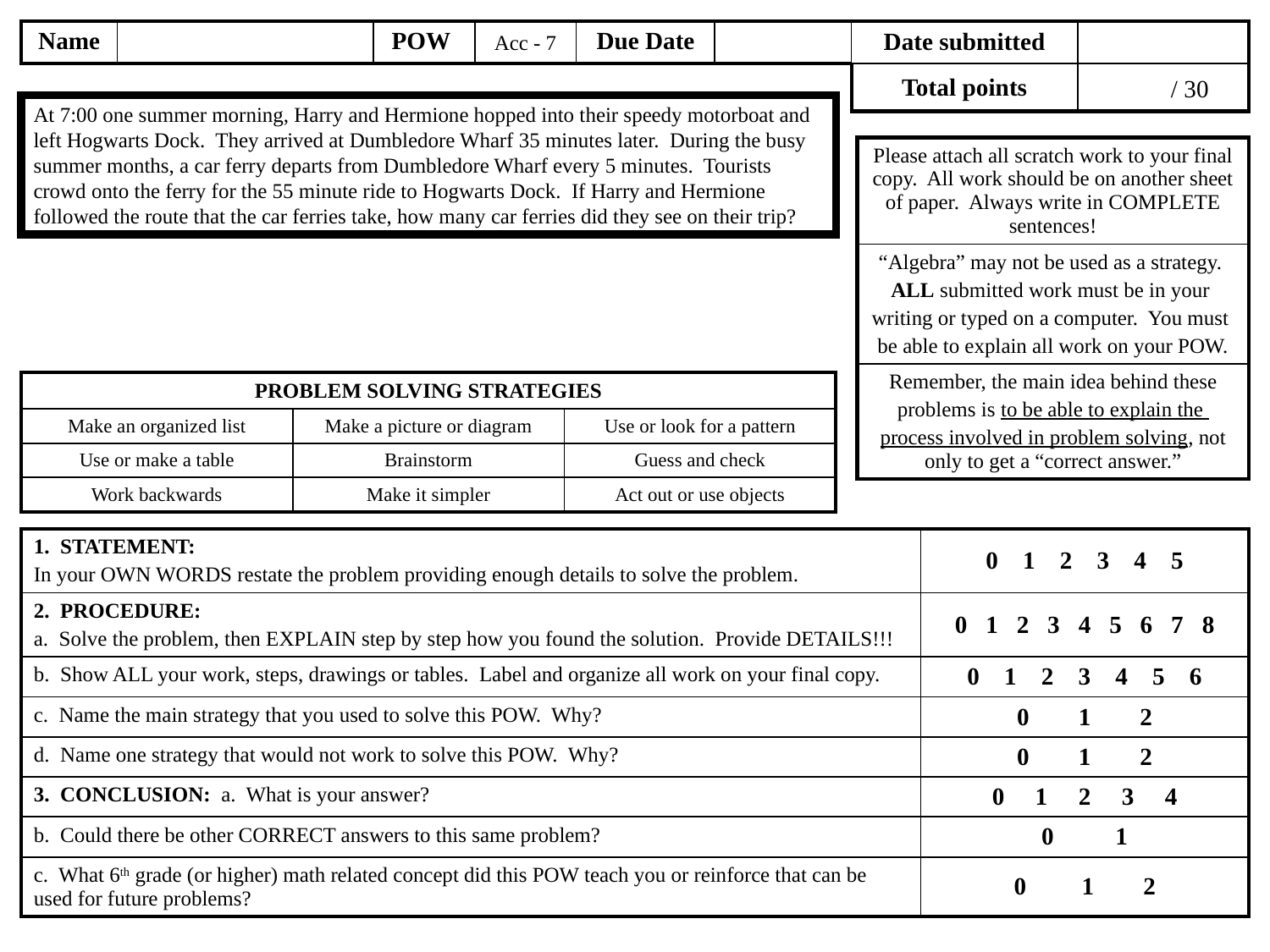

Acc - 7
At 7:00 one summer morning, Harry and Hermione hopped into their speedy motorboat and left Hogwarts Dock.  They arrived at Dumbledore Wharf 35 minutes later.  During the busy summer months, a car ferry departs from Dumbledore Wharf every 5 minutes.  Tourists crowd onto the ferry for the 55 minute ride to Hogwarts Dock.  If Harry and Hermione followed the route that the car ferries take, how many car ferries did they see on their trip?